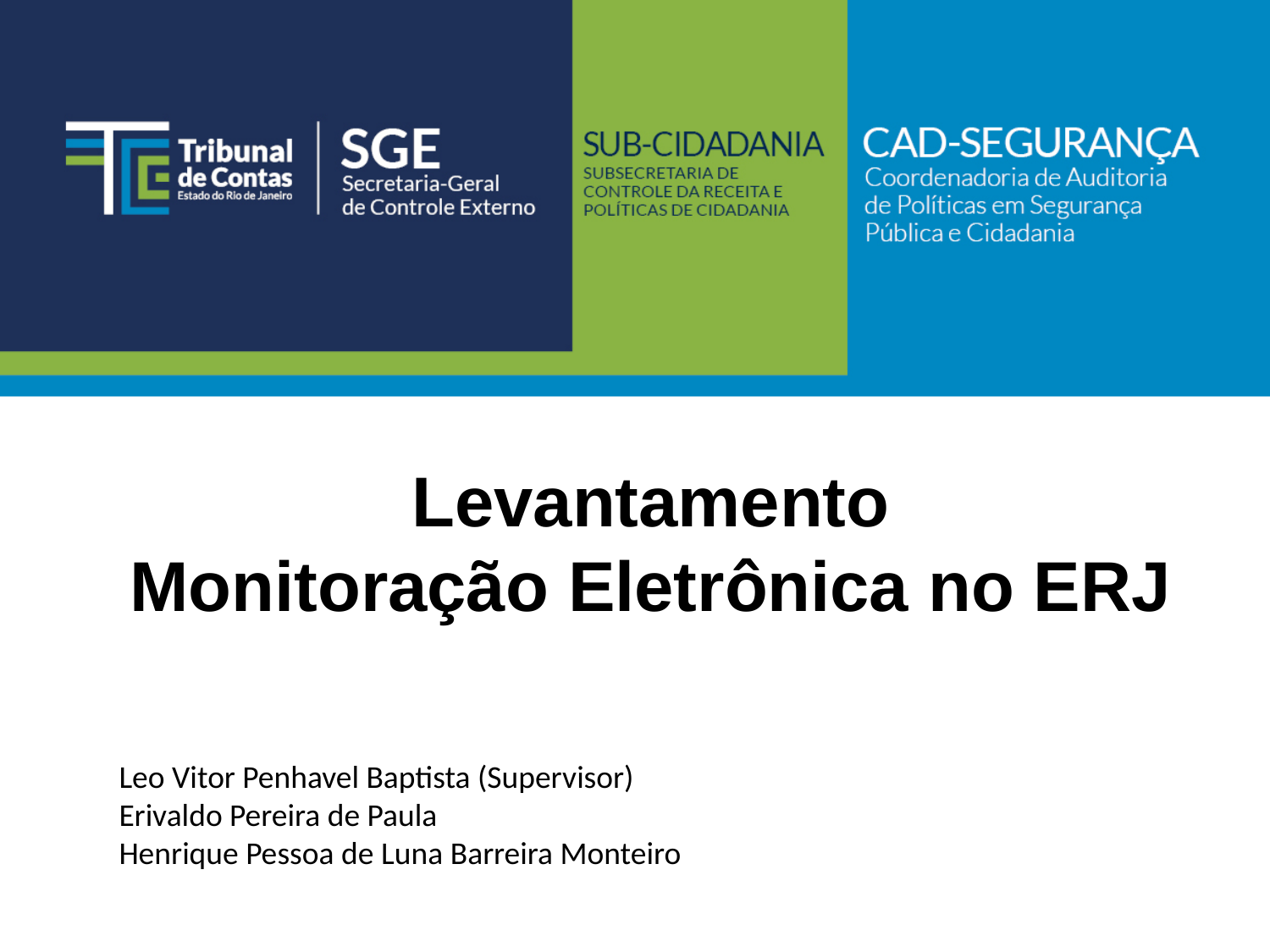

Levantamento
Monitoração Eletrônica no ERJ
Leo Vitor Penhavel Baptista (Supervisor)
Erivaldo Pereira de Paula
Henrique Pessoa de Luna Barreira Monteiro